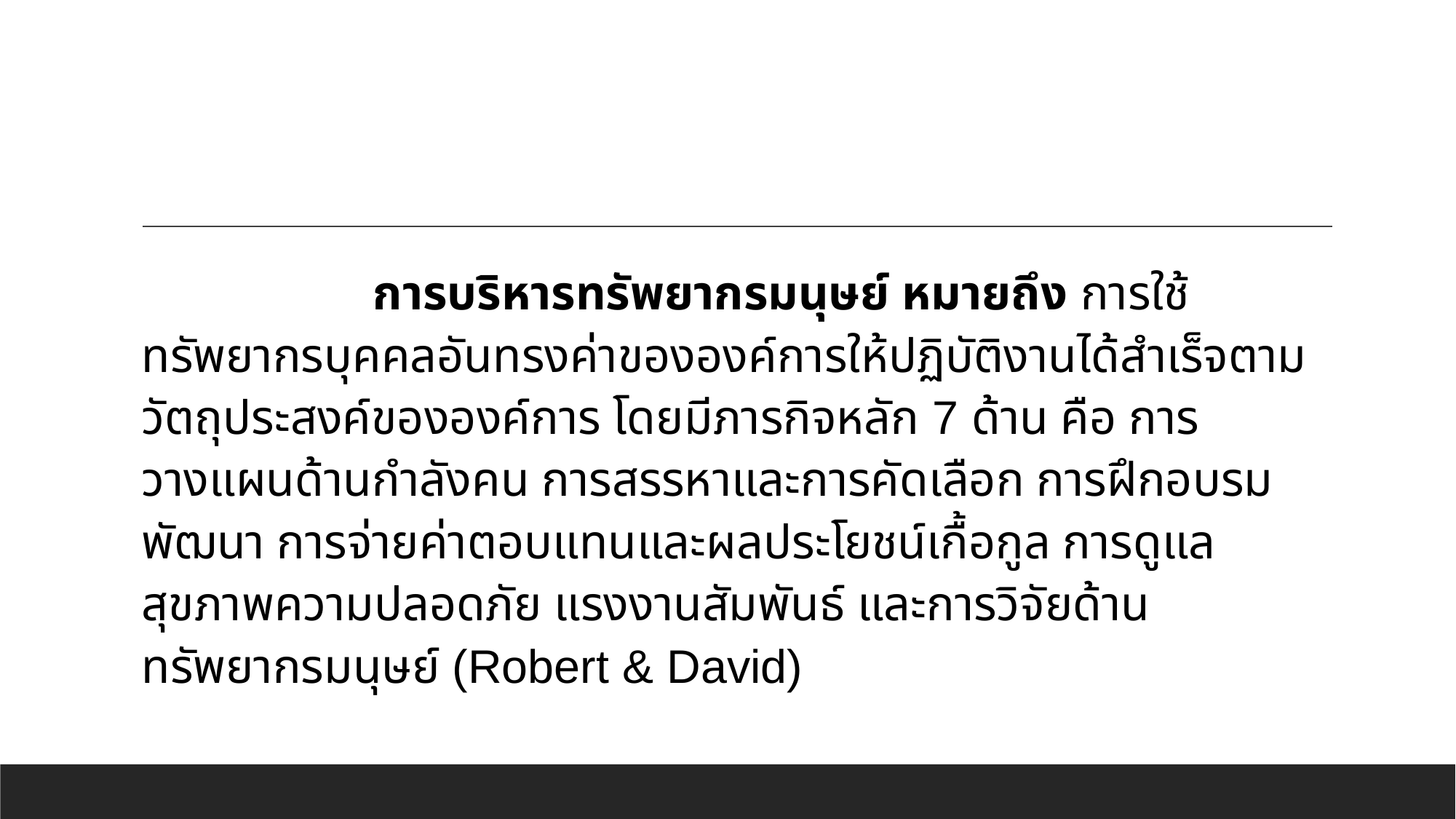

การบริหารทรัพยากรมนุษย์ หมายถึง การใช้ทรัพยากรบุคคลอันทรงค่าขององค์การให้ปฏิบัติงานได้สำเร็จตามวัตถุประสงค์ขององค์การ โดยมีภารกิจหลัก 7 ด้าน คือ การวางแผนด้านกำลังคน การสรรหาและการคัดเลือก การฝึกอบรมพัฒนา การจ่ายค่าตอบแทนและผลประโยชน์เกื้อกูล การดูแลสุขภาพความปลอดภัย แรงงานสัมพันธ์ และการวิจัยด้านทรัพยากรมนุษย์ (Robert & David)